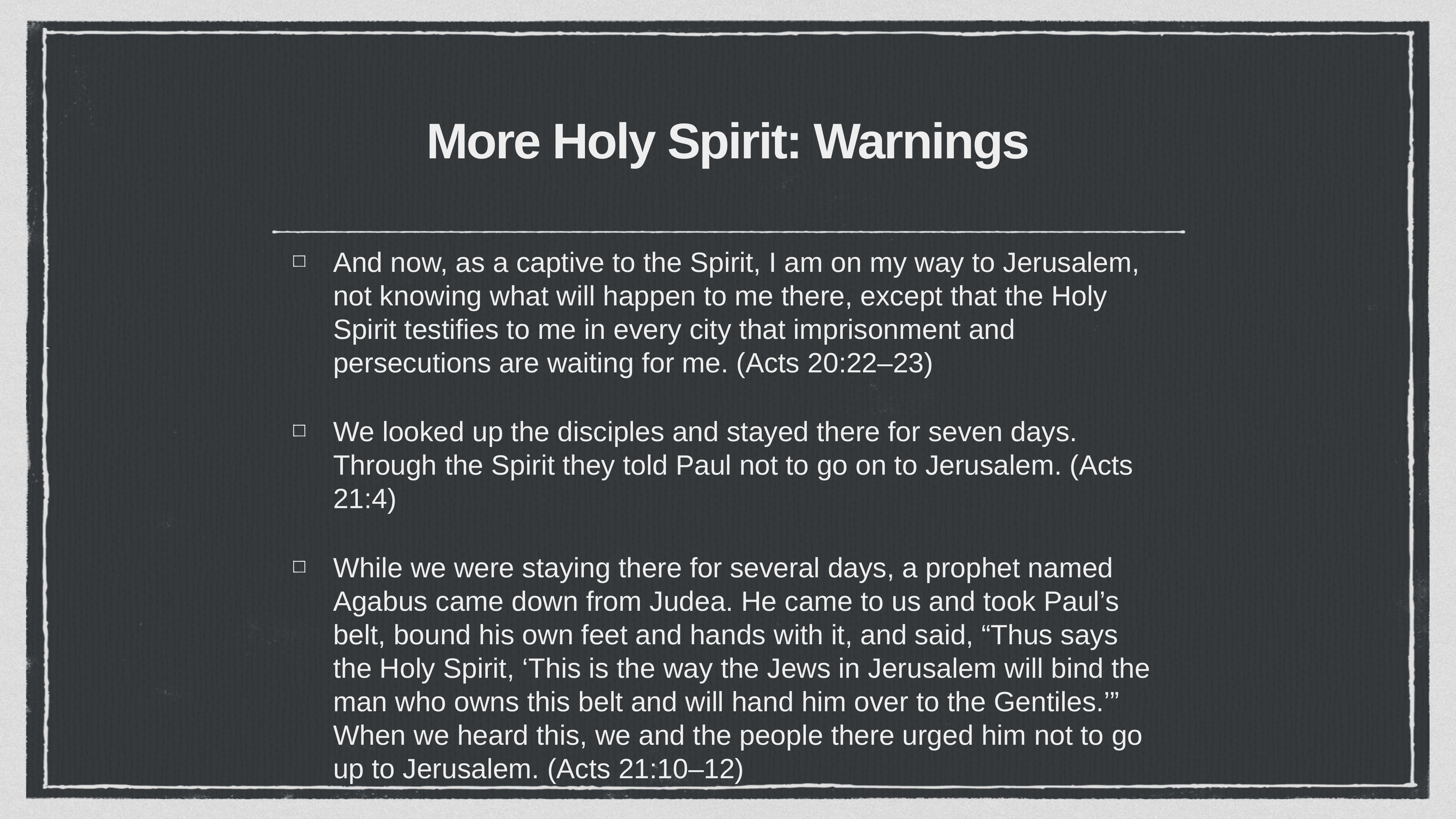

# More Holy Spirit: Warnings
And now, as a captive to the Spirit, I am on my way to Jerusalem, not knowing what will happen to me there, except that the Holy Spirit testifies to me in every city that imprisonment and persecutions are waiting for me. (Acts 20:22–23)
We looked up the disciples and stayed there for seven days. Through the Spirit they told Paul not to go on to Jerusalem. (Acts 21:4)
While we were staying there for several days, a prophet named Agabus came down from Judea. He came to us and took Paul’s belt, bound his own feet and hands with it, and said, “Thus says the Holy Spirit, ‘This is the way the Jews in Jerusalem will bind the man who owns this belt and will hand him over to the Gentiles.’” When we heard this, we and the people there urged him not to go up to Jerusalem. (Acts 21:10–12)